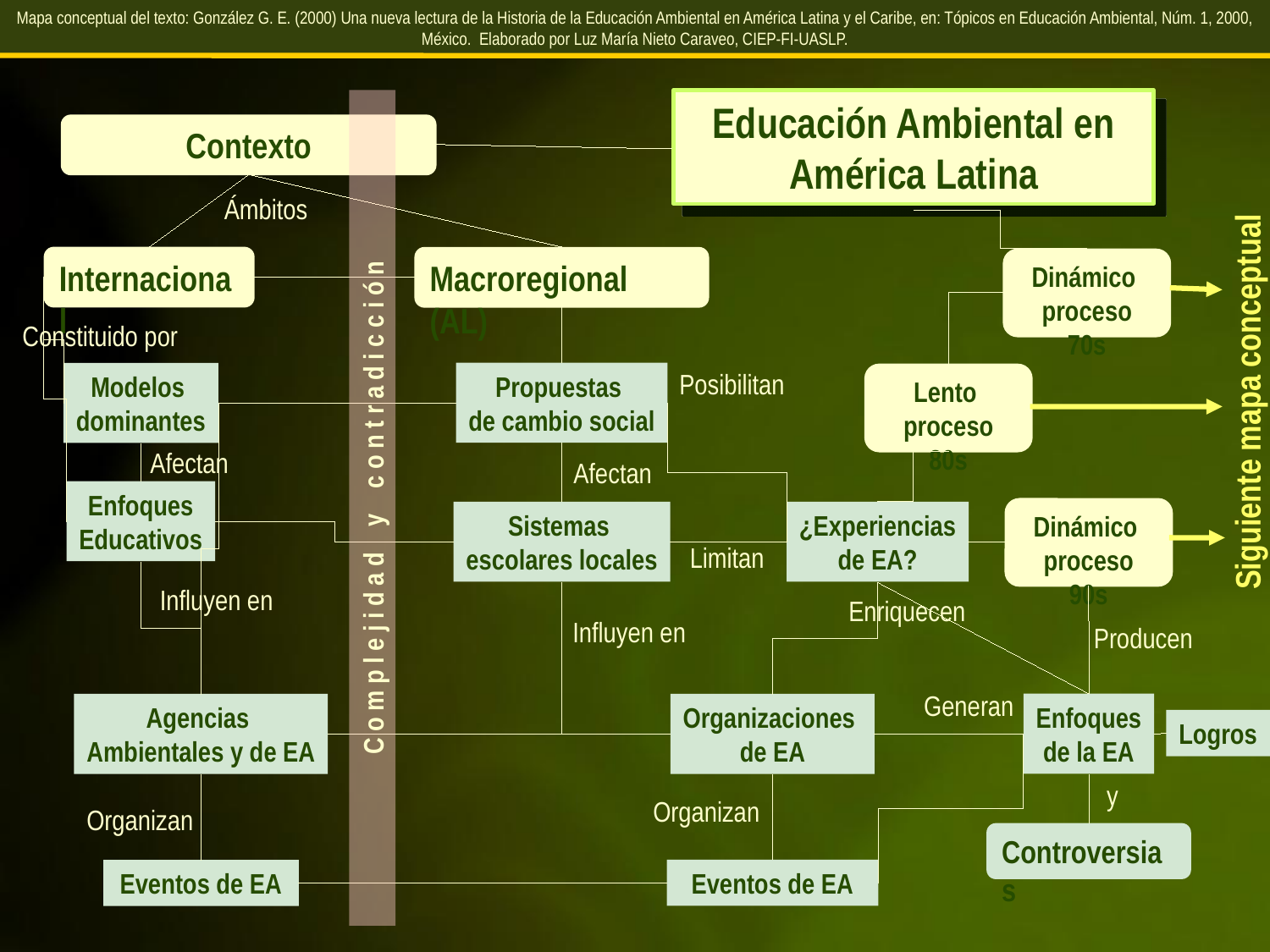

Mapa conceptual del texto: González G. E. (2000) Una nueva lectura de la Historia de la Educación Ambiental en América Latina y el Caribe, en: Tópicos en Educación Ambiental, Núm. 1, 2000, México.  Elaborado por Luz María Nieto Caraveo, CIEP-FI-UASLP.

Educación Ambiental en América Latina
Contexto
Ámbitos
Internacional
Macroregional (AL)
Dinámico
proceso 70s

Constituido por
Posibilitan
Propuestas
de cambio social
Modelos
dominantes
Lento
proceso 80s
Siguiente mapa conceptual

Afectan
Afectan
Enfoques
Educativos
C o m p l e j i d a d    y    c o n t r a d i c c i ó n
Dinámico
proceso 90s
Sistemas
escolares locales
¿Experiencias
de EA?
Limitan

Influyen en
Enriquecen
Influyen en
Producen
Generan
Enfoques
de la EA
Agencias
Ambientales y de EA
Organizaciones
de EA
Logros
y
Organizan
Organizan
Controversias
Eventos de EA
Eventos de EA